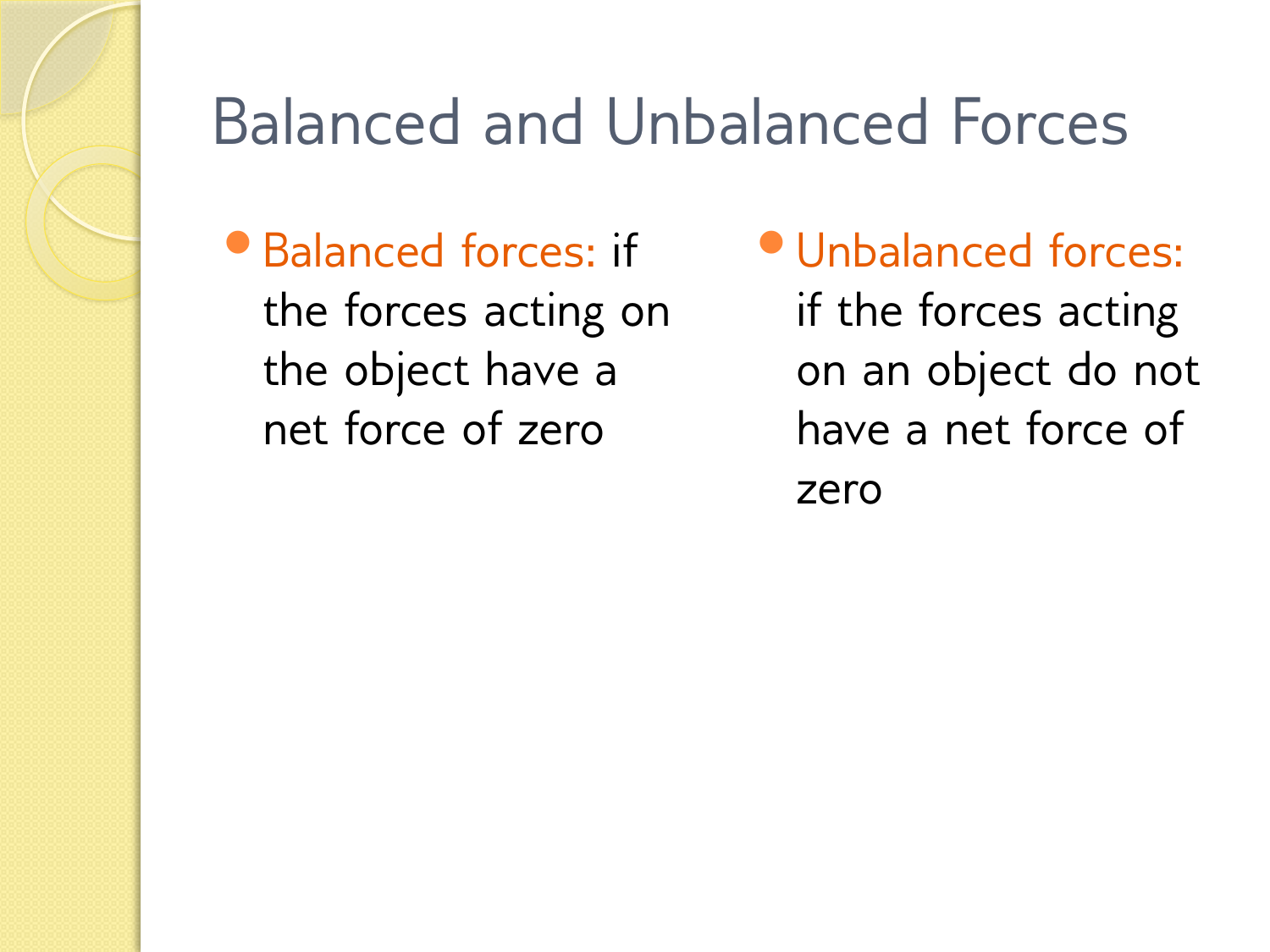

# Balanced and Unbalanced Forces
Balanced forces: if the forces acting on the object have a net force of zero
Unbalanced forces:  if the forces acting on an object do not have a net force of zero